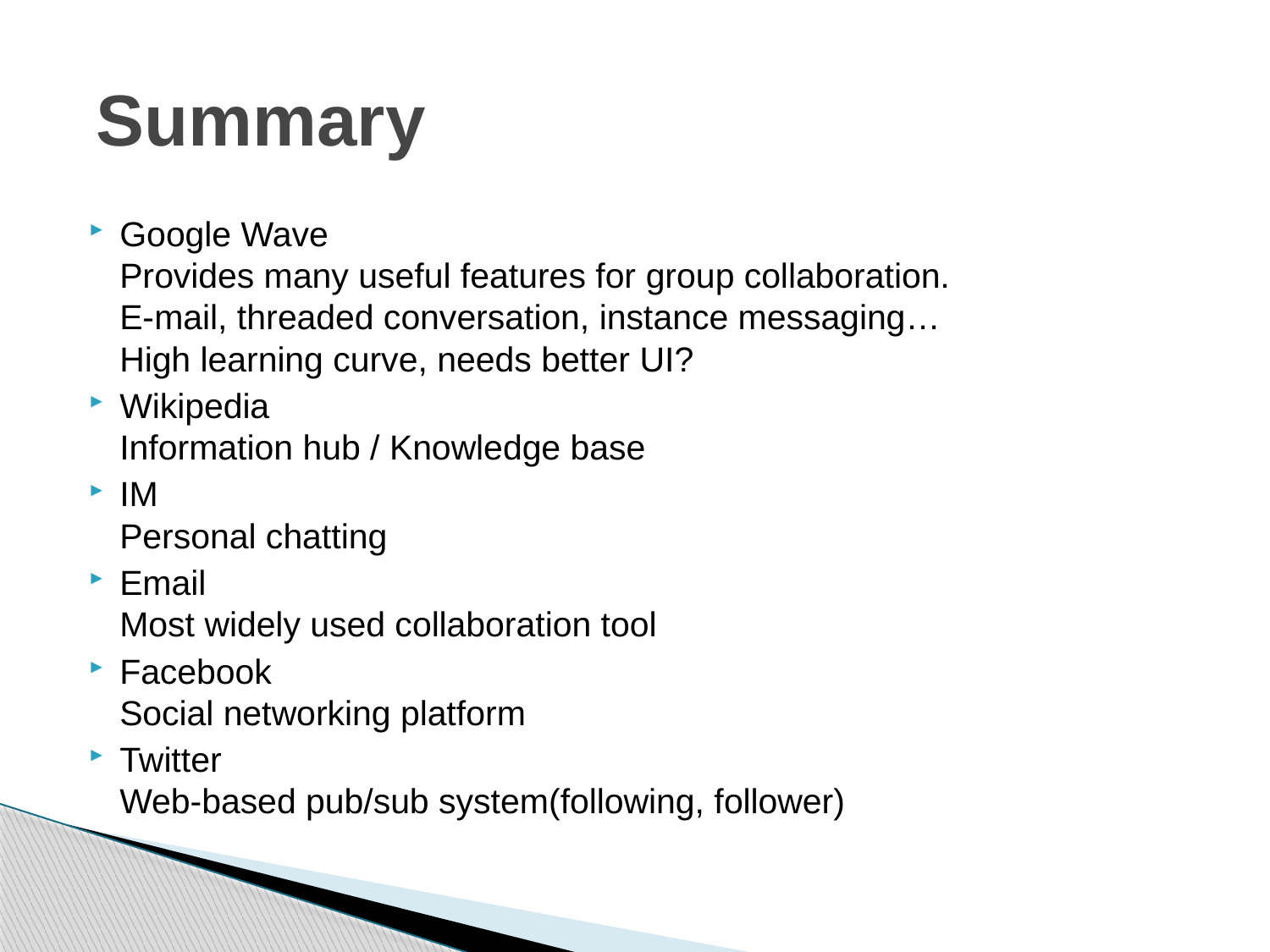

# Summary
Google Wave
Provides many useful features for group collaboration.
E-mail, threaded conversation, instance messaging…
High learning curve, needs better UI?
Wikipedia
Information hub / Knowledge base
IM
Personal chatting
Email
Most widely used collaboration tool
Facebook
Social networking platform
Twitter
Web-based pub/sub system(following, follower)